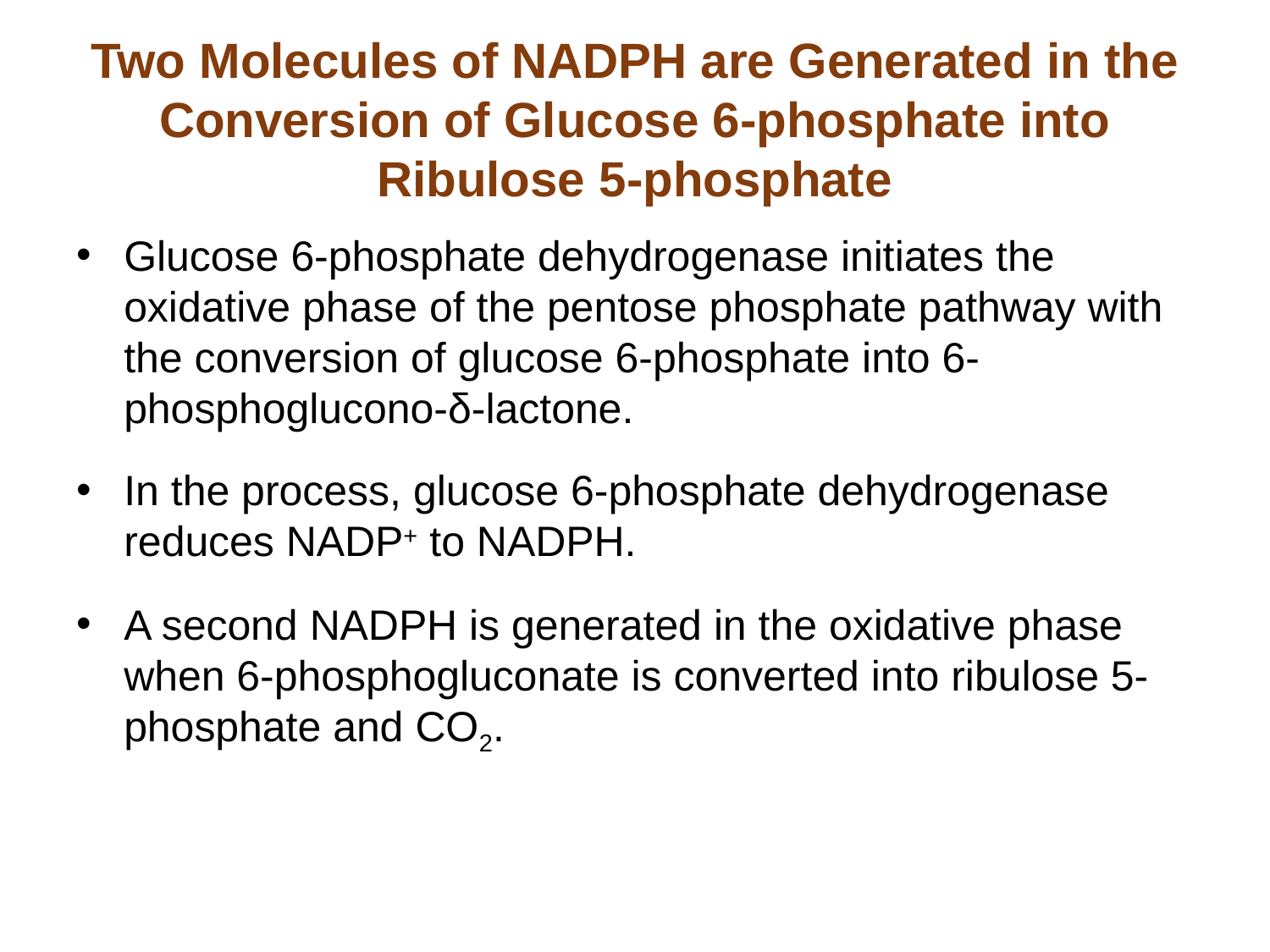

# Two Molecules of NADPH are Generated in the Conversion of Glucose 6-phosphate into Ribulose 5-phosphate
Glucose 6-phosphate dehydrogenase initiates the oxidative phase of the pentose phosphate pathway with the conversion of glucose 6-phosphate into 6-phosphoglucono-δ-lactone.
In the process, glucose 6-phosphate dehydrogenase reduces NADP+ to NADPH.
A second NADPH is generated in the oxidative phase when 6-phosphogluconate is converted into ribulose 5-phosphate and CO2.